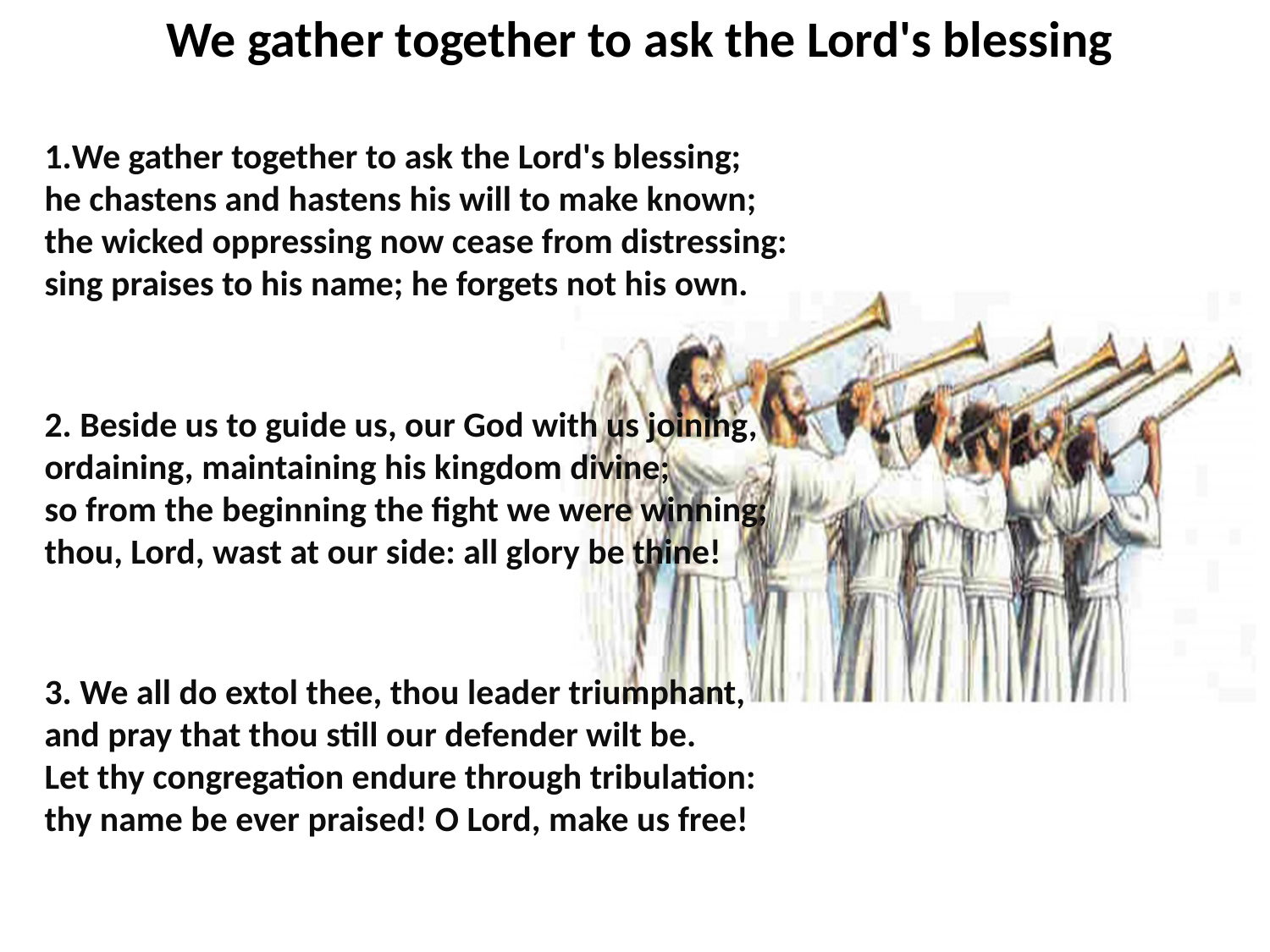

# We gather together to ask the Lord's blessing
We gather together to ask the Lord's blessing;
he chastens and hastens his will to make known;
the wicked oppressing now cease from distressing:
sing praises to his name; he forgets not his own.

2. Beside us to guide us, our God with us joining,
ordaining, maintaining his kingdom divine;
so from the beginning the fight we were winning;
thou, Lord, wast at our side: all glory be thine!

3. We all do extol thee, thou leader triumphant,
and pray that thou still our defender wilt be.
Let thy congregation endure through tribulation:
thy name be ever praised! O Lord, make us free!